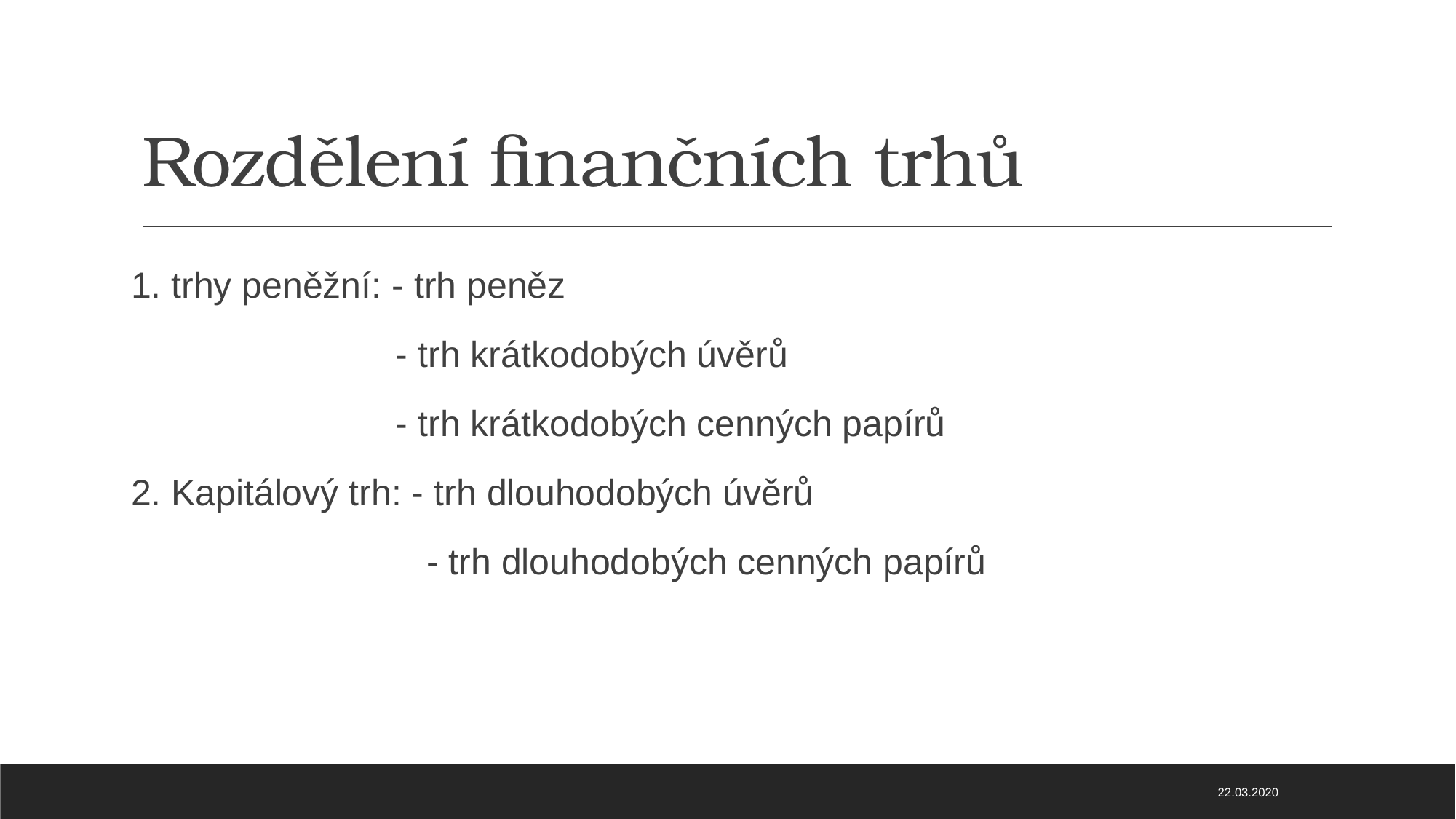

# Rozdělení finančních trhů
1. trhy peněžní: - trh peněz
                          - trh krátkodobých úvěrů
                          - trh krátkodobých cenných papírů
2. Kapitálový trh: - trh dlouhodobých úvěrů
                             - trh dlouhodobých cenných papírů

22.03.2020